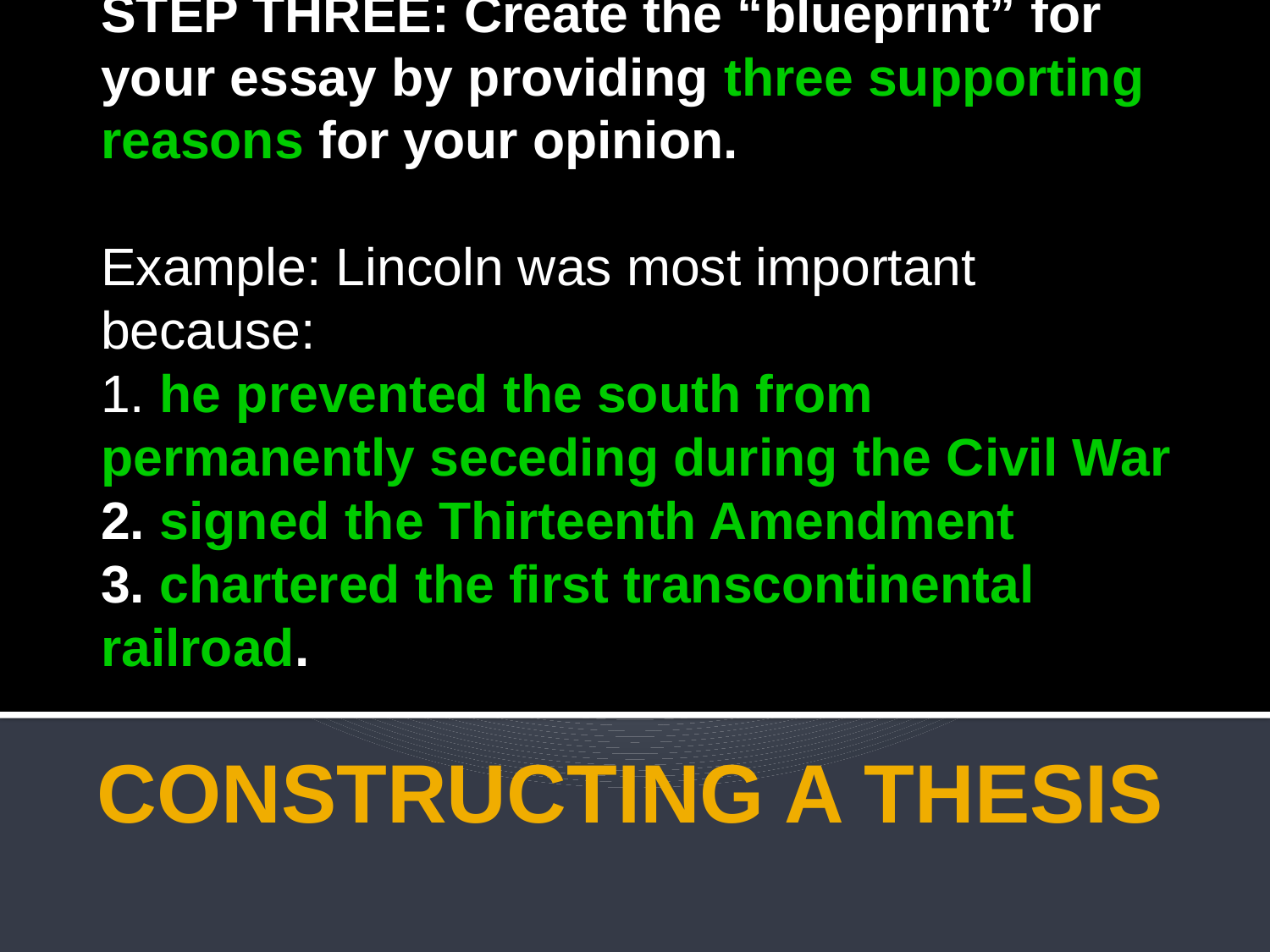

STEP THREE: Create the “blueprint” for your essay by providing three supporting reasons for your opinion.

Example: Lincoln was most important because:
1. he prevented the south from permanently seceding during the Civil War
2. signed the Thirteenth Amendment
3. chartered the first transcontinental railroad.
# CONSTRUCTING A THESIS